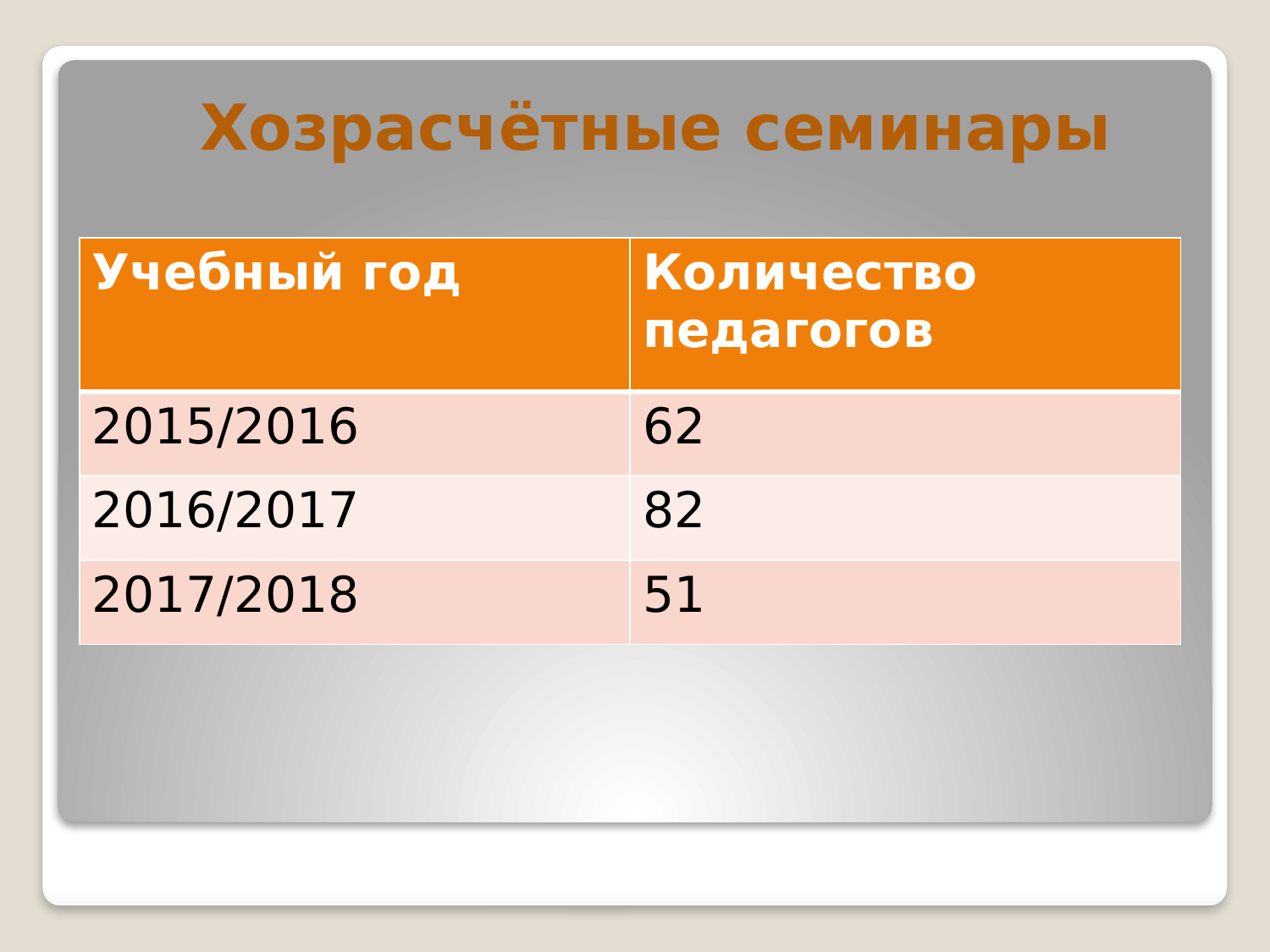

Хозрасчётные семинары

| Учебный год | Количество педагогов |
| --- | --- |
| 2015/2016 | 62 |
| 2016/2017 | 82 |
| 2017/2018 | 51 |
#